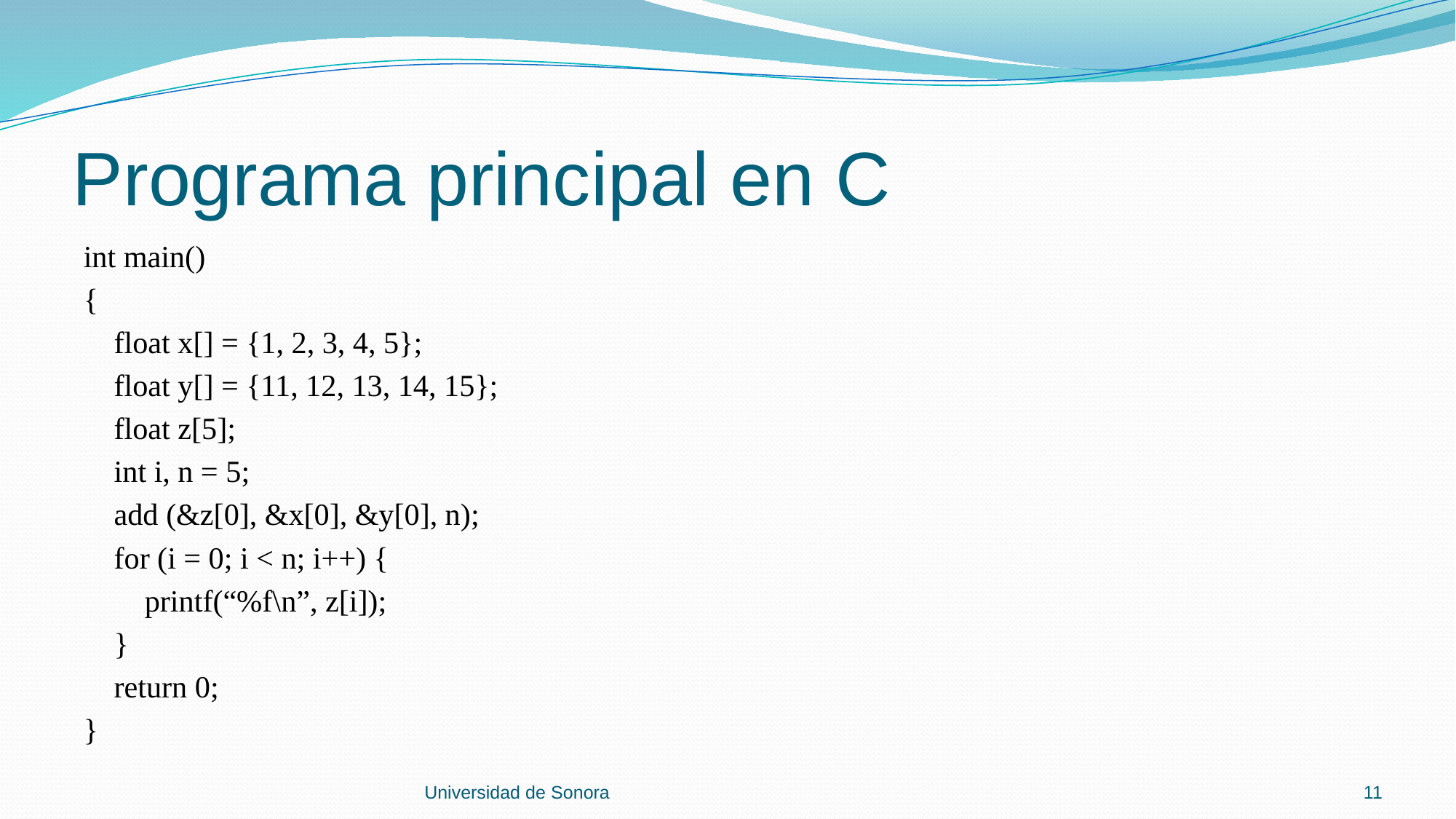

# Programa principal en C
int main()
{
    float x[] = {1, 2, 3, 4, 5};
    float y[] = {11, 12, 13, 14, 15};
    float z[5];
    int i, n = 5;
    add (&z[0], &x[0], &y[0], n);
    for (i = 0; i < n; i++) {
        printf(“%f\n”, z[i]);
    }
    return 0;
}

Universidad de Sonora
11